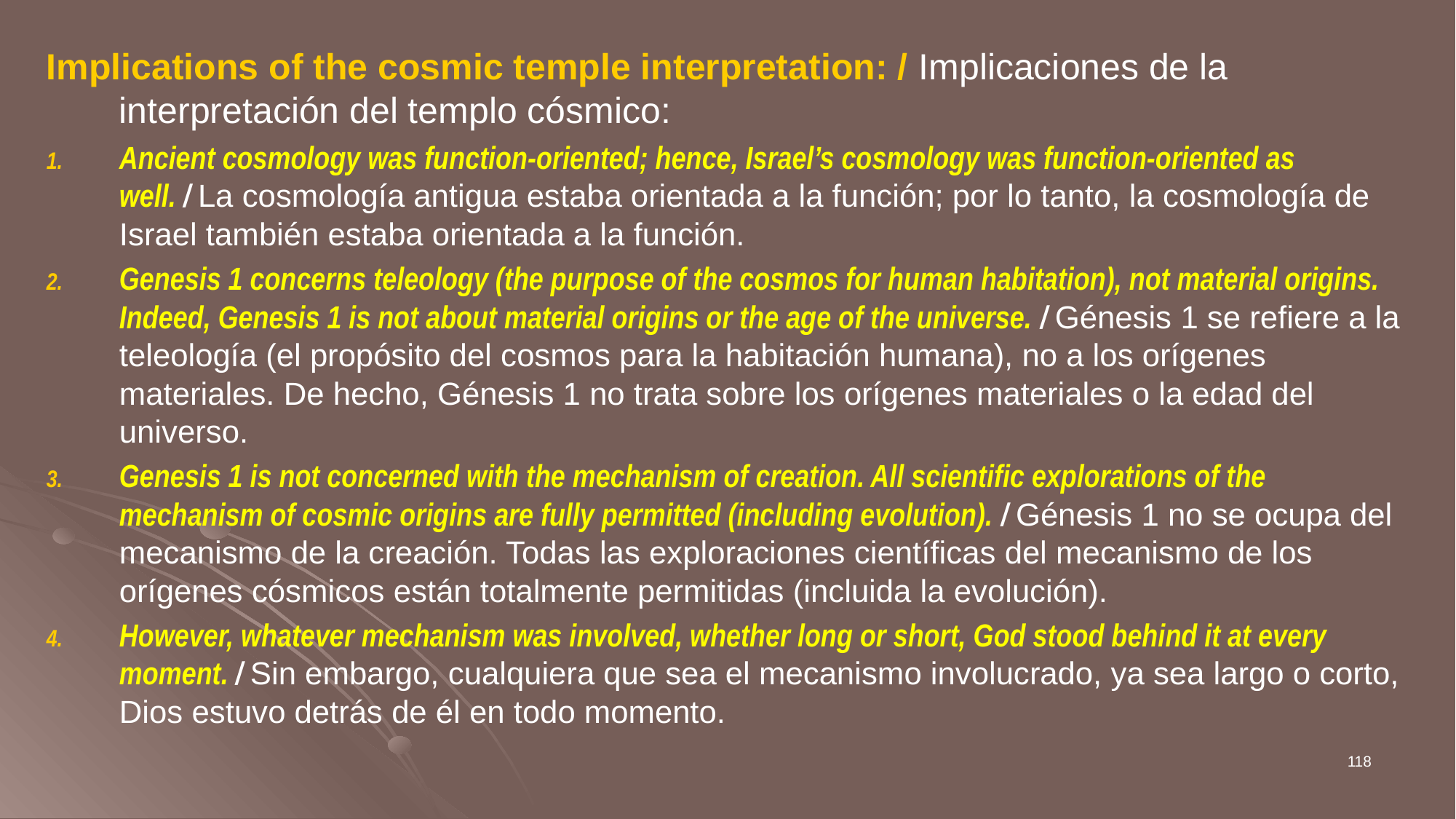

Implications of the cosmic temple interpretation: / Implicaciones de la interpretación del templo cósmico:
Ancient cosmology was function-oriented; hence, Israel’s cosmology was function-oriented as well. / La cosmología antigua estaba orientada a la función; por lo tanto, la cosmología de Israel también estaba orientada a la función.
Genesis 1 concerns teleology (the purpose of the cosmos for human habitation), not material origins. Indeed, Genesis 1 is not about material origins or the age of the universe. / Génesis 1 se refiere a la teleología (el propósito del cosmos para la habitación humana), no a los orígenes materiales. De hecho, Génesis 1 no trata sobre los orígenes materiales o la edad del universo.
Genesis 1 is not concerned with the mechanism of creation. All scientific explorations of the mechanism of cosmic origins are fully permitted (including evolution). / Génesis 1 no se ocupa del mecanismo de la creación. Todas las exploraciones científicas del mecanismo de los orígenes cósmicos están totalmente permitidas (incluida la evolución).
However, whatever mechanism was involved, whether long or short, God stood behind it at every moment. / Sin embargo, cualquiera que sea el mecanismo involucrado, ya sea largo o corto, Dios estuvo detrás de él en todo momento.
118